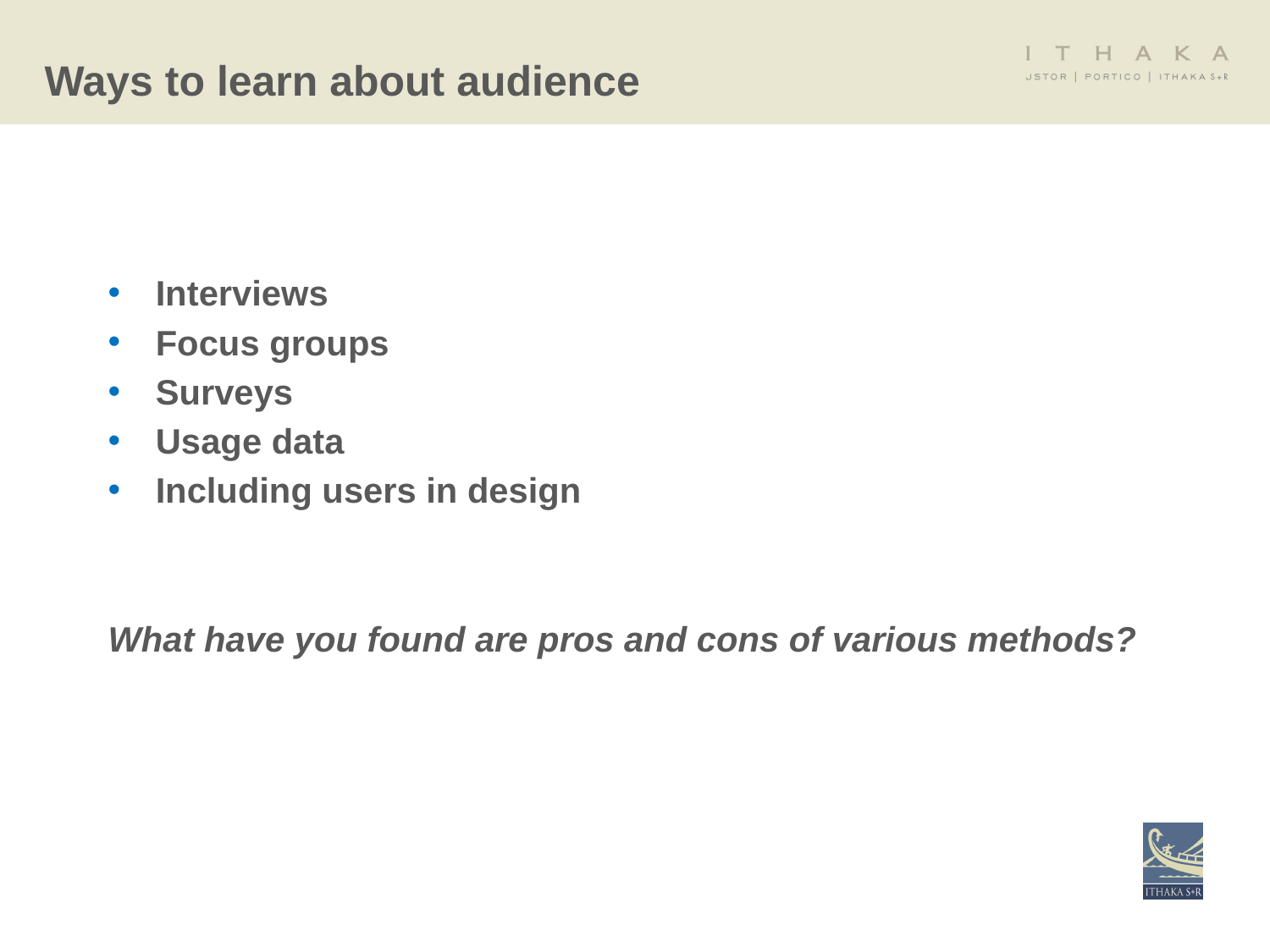

# Ways to learn about audience
Interviews
Focus groups
Surveys
Usage data
Including users in design

What have you found are pros and cons of various methods?